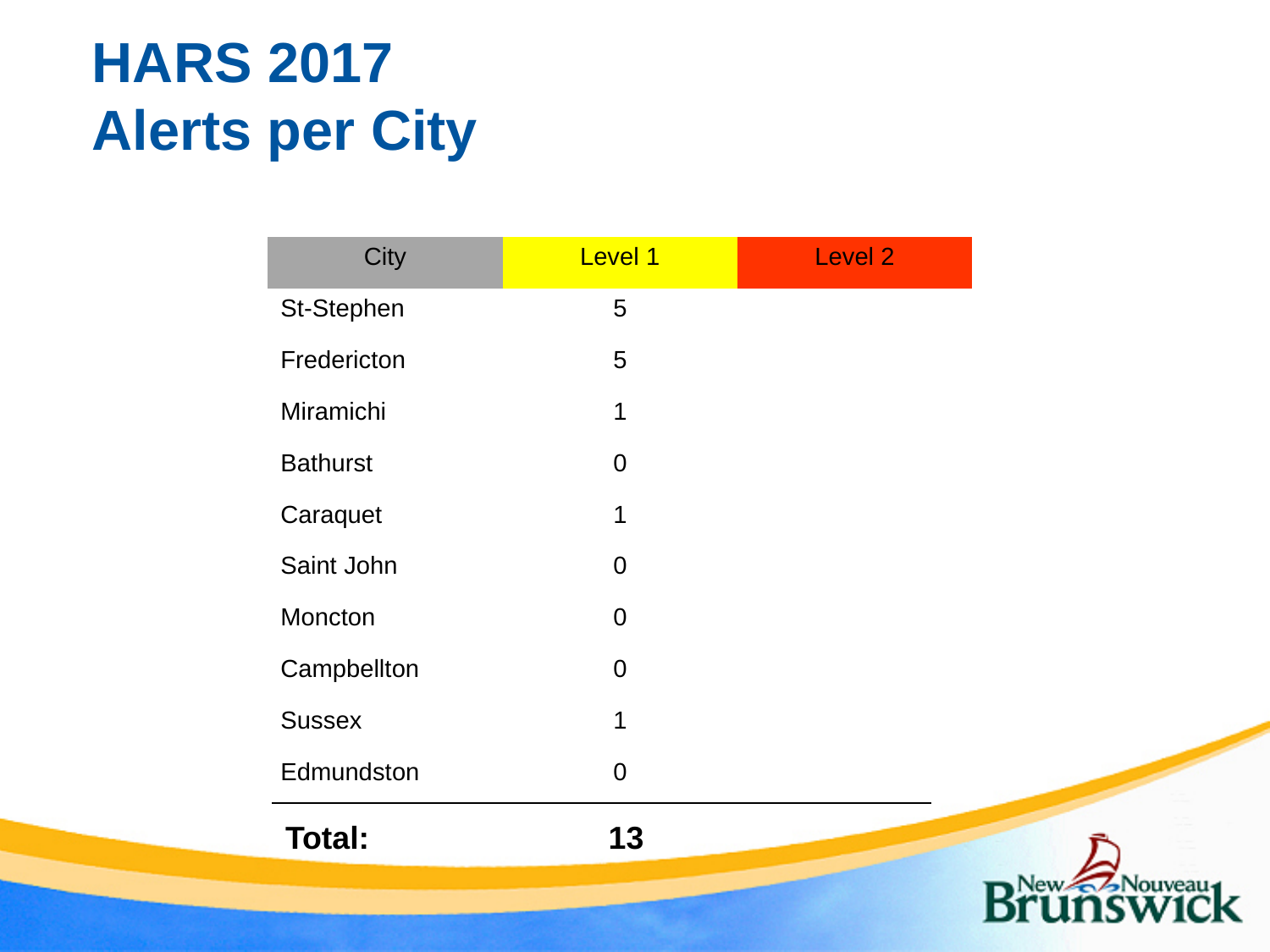

# HARS 2017 Alerts per City
| City | Level 1 | Level 2 |
| --- | --- | --- |
| St-Stephen | 5 |  |
| Fredericton | 5 |  |
| Miramichi | 1 |  |
| Bathurst | 0 |  |
| Caraquet | 1 |  |
| Saint John | 0 |  |
| Moncton | 0 |  |
| Campbellton | 0 |  |
| Sussex | 1 |  |
| Edmundston | 0 |  |
Total:                           13